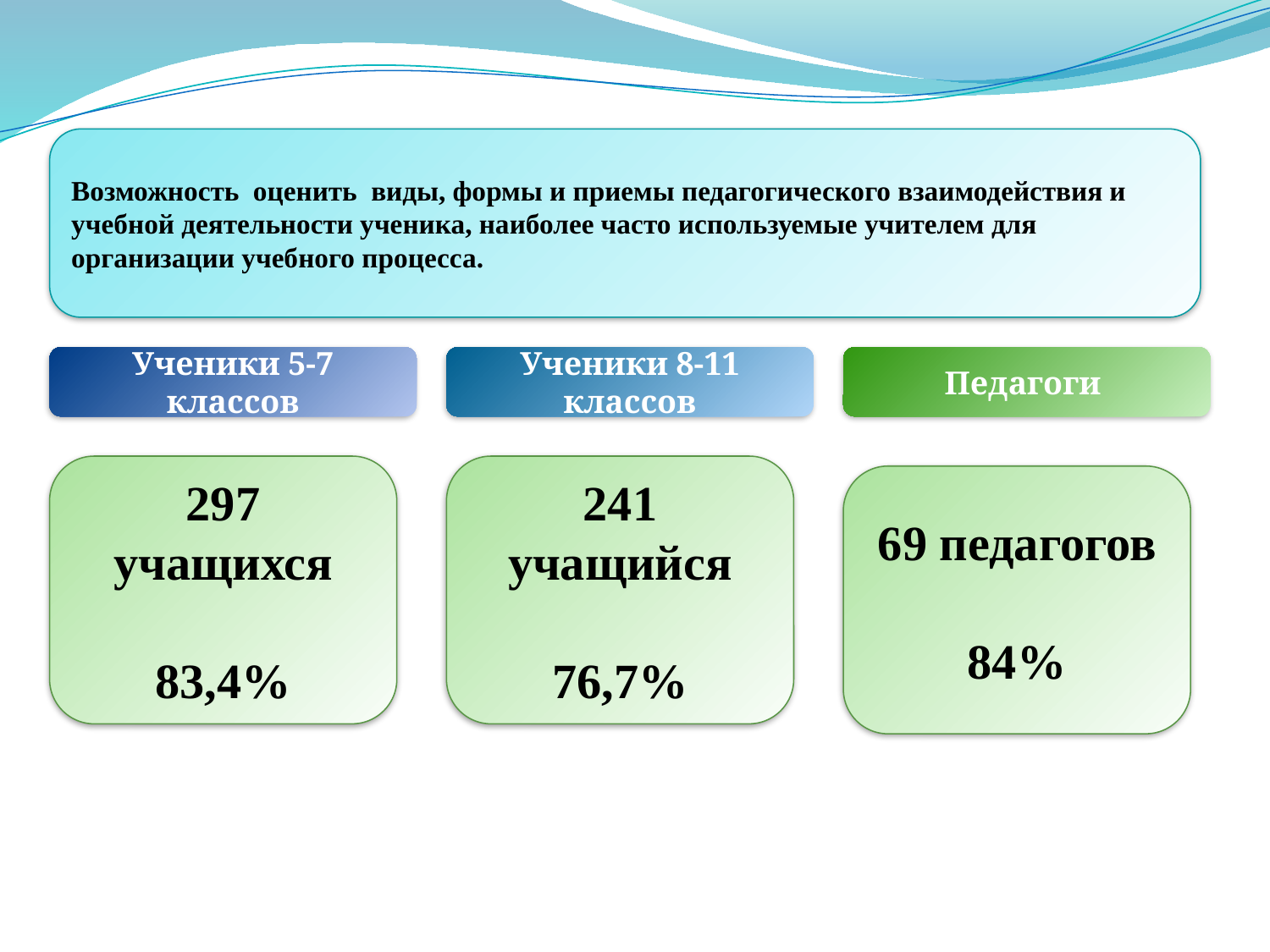

Возможность  оценить  виды, формы и приемы педагогического взаимодействия и учебной деятельности ученика, наиболее часто используемые учителем для организации учебного процесса.
Ученики 5-7 классов
Ученики 8-11 классов
Педагоги
297 учащихся

83,4%
241 учащийся

76,7%
69 педагогов

84%